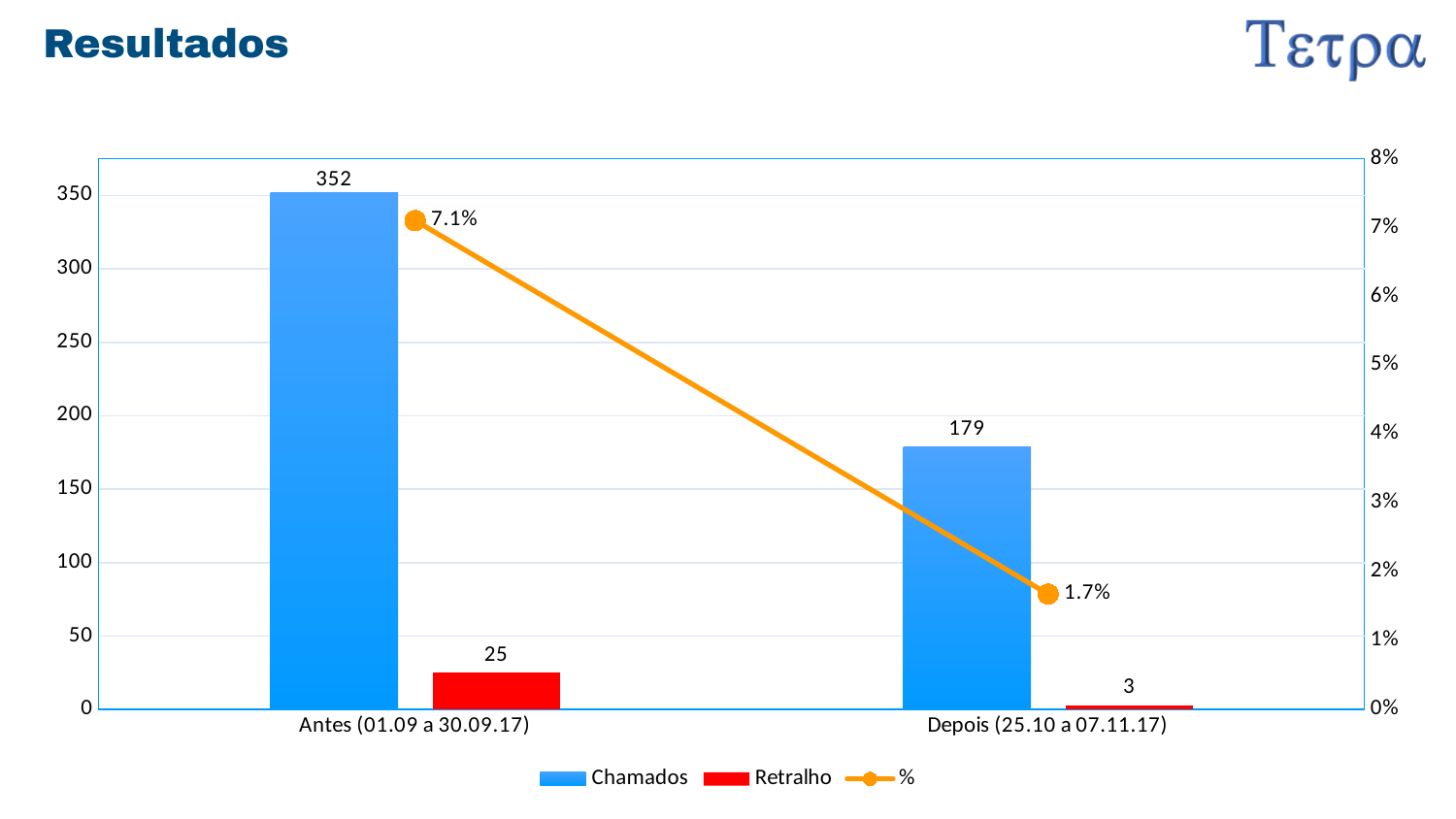

# Resultados

### Chart

| Category | Chamados | Retralho | % |
|---|---|---|---|
| Antes (01.09 a 30.09.17) | 352.0 | 25.0 | 0.07102272727272728 |
| Depois (25.10 a 07.11.17) | 179.0 | 3.0 | 0.01675977653631285 |